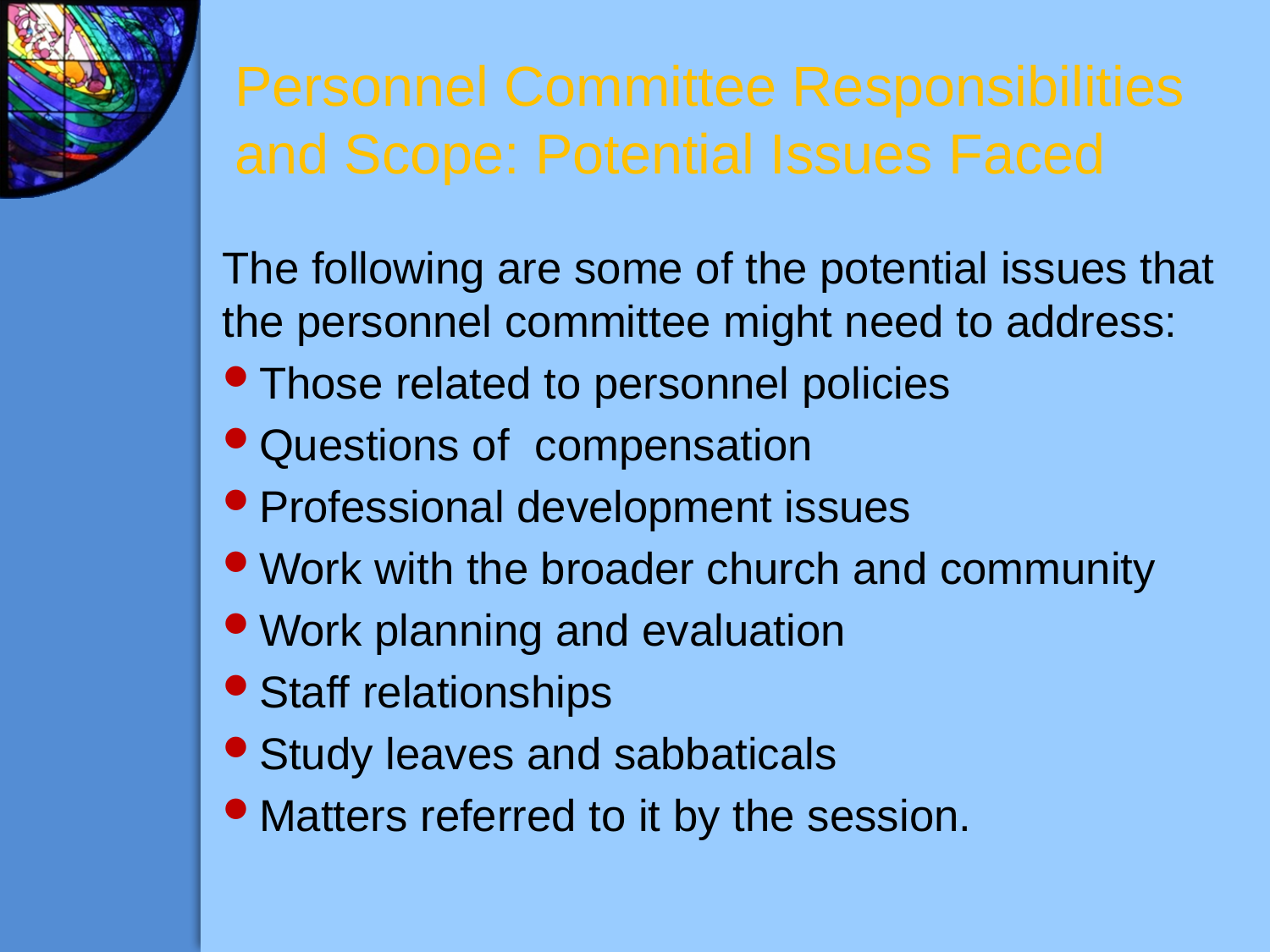

# Personnel Committee Responsibilities and Scope: Potential Issues Faced
The following are some of the potential issues that the personnel committee might need to address:
Those related to personnel policies
Questions of  compensation
Professional development issues
Work with the broader church and community
Work planning and evaluation
Staff relationships
Study leaves and sabbaticals
Matters referred to it by the session.